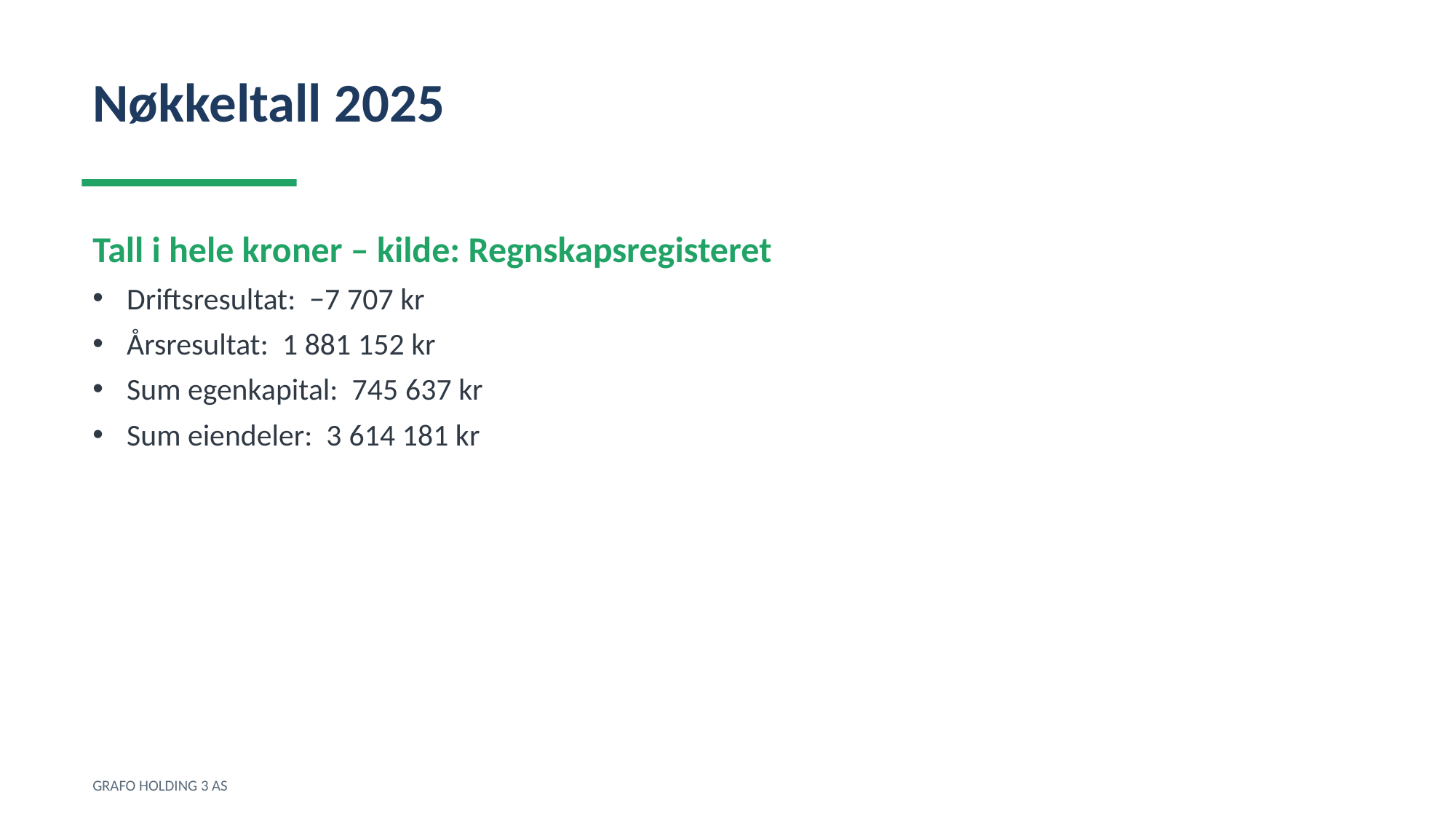

Nøkkeltall 2025

Tall i hele kroner – kilde: Regnskapsregisteret
Driftsresultat:  −7 707 kr
Årsresultat:  1 881 152 kr
Sum egenkapital:  745 637 kr
Sum eiendeler:  3 614 181 kr
GRAFO HOLDING 3 AS